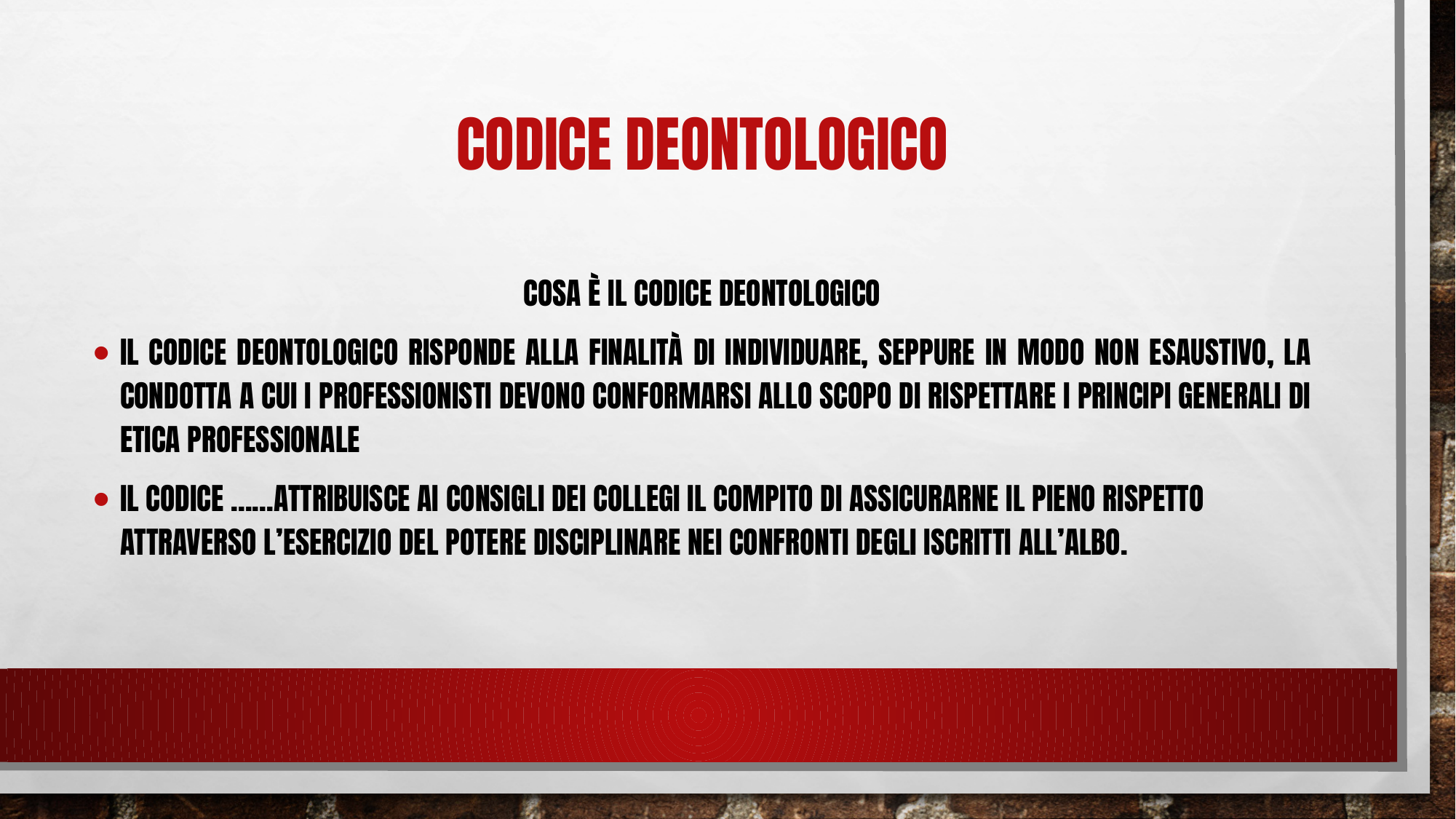

# CODICE DEONTOLOGICO
COSA è IL CODICE DEONTOLOGICO
Il codice deontologico risponde alla finalità di individuare, seppure in modo non esaustivo, la condotta a cui i professionisti devono conformarsi allo scopo di rispettare i principi generali di etica professionale
Il codice ……attribuisce ai Consigli dei Collegi il compito di assicurarne il pieno rispetto attraverso l’esercizio del potere disciplinare nei confronti degli iscritti all’Albo.